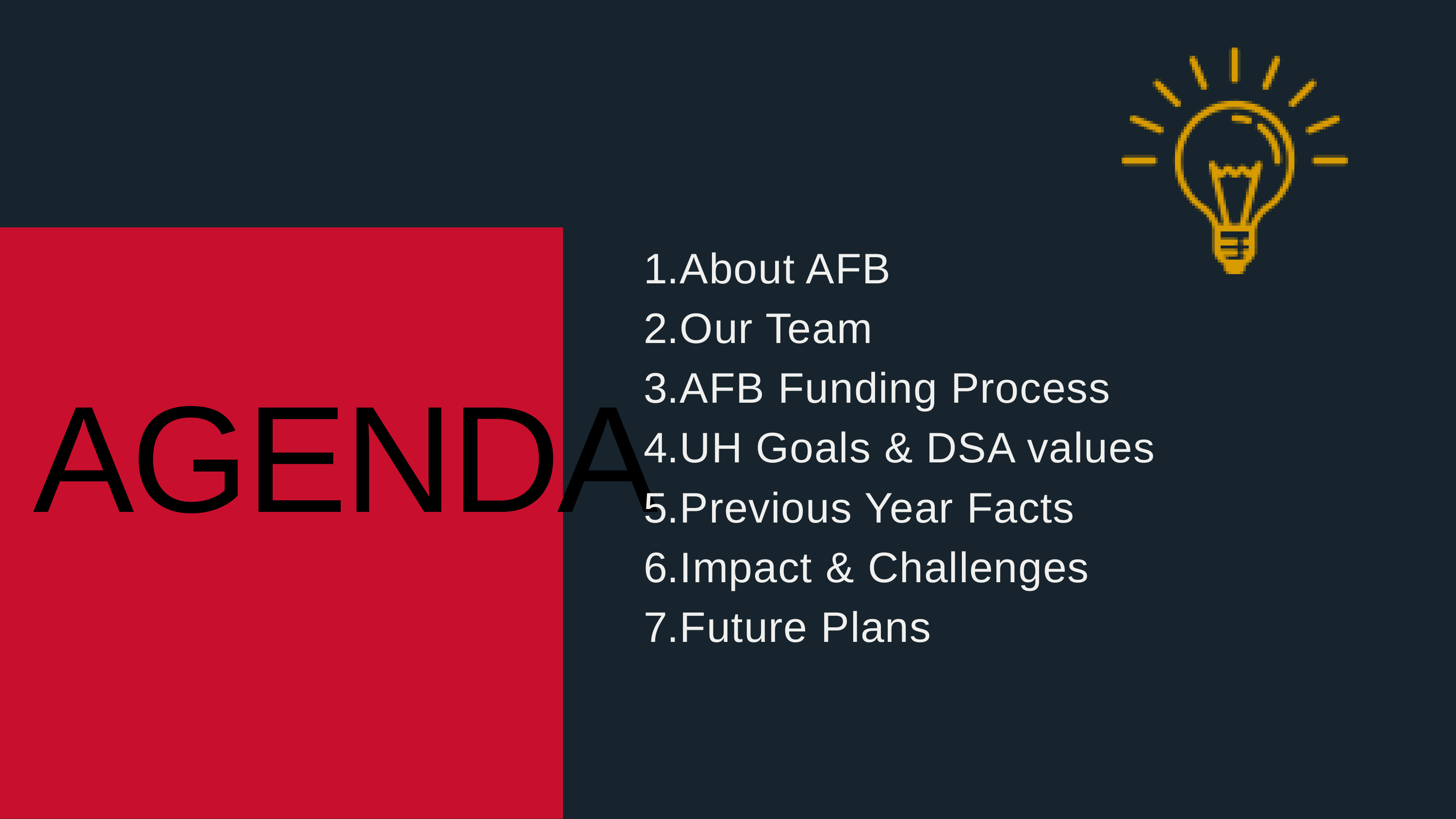

About AFB
Our Team
AFB Funding Process
UH Goals & DSA values
Previous Year Facts
Impact & Challenges
Future Plans
AGENDA